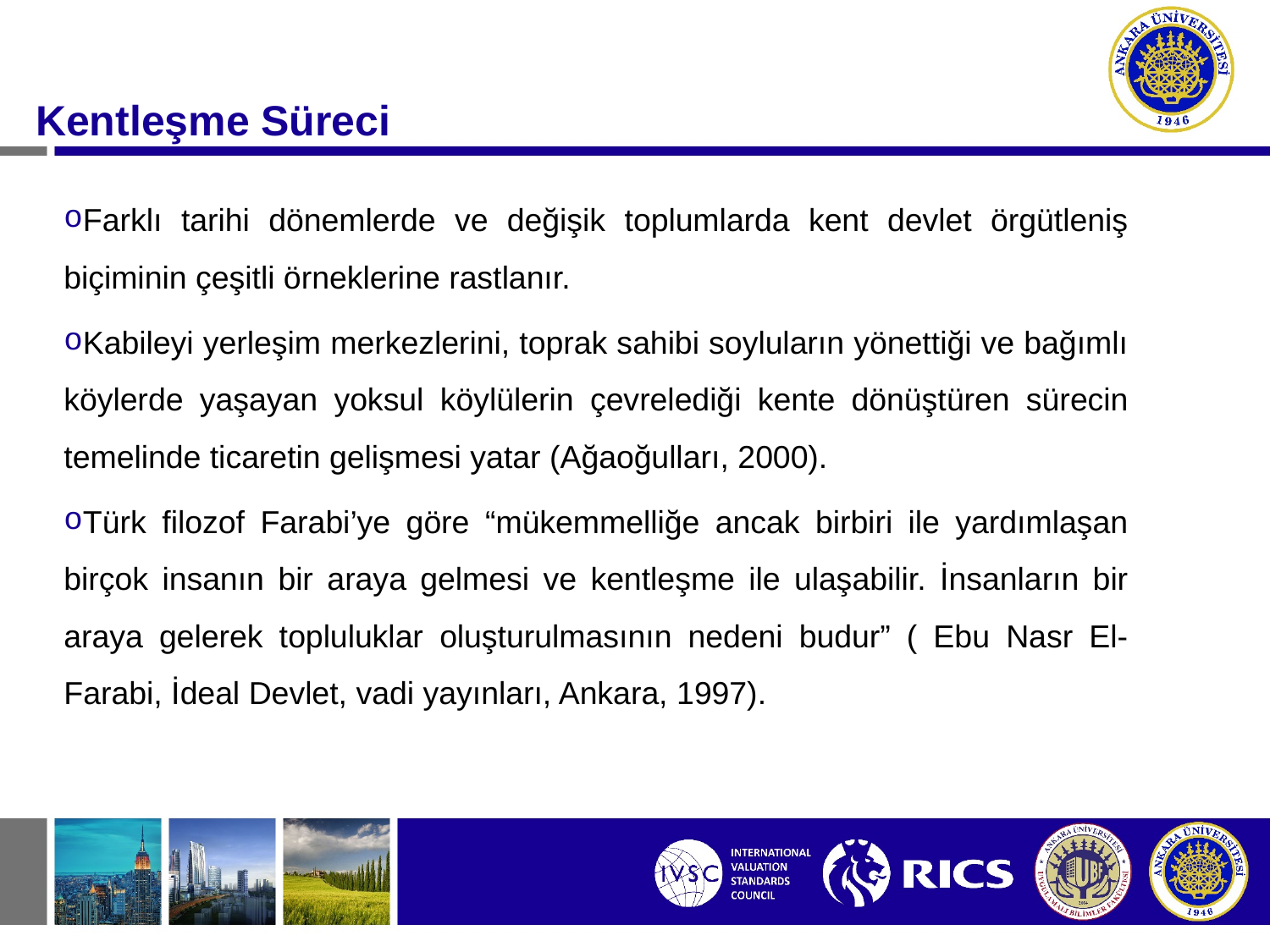

#
Kentleşme Süreci
Farklı tarihi dönemlerde ve değişik toplumlarda kent devlet örgütleniş biçiminin çeşitli örneklerine rastlanır.
Kabileyi yerleşim merkezlerini, toprak sahibi soyluların yönettiği ve bağımlı köylerde yaşayan yoksul köylülerin çevrelediği kente dönüştüren sürecin temelinde ticaretin gelişmesi yatar (Ağaoğulları, 2000).
Türk filozof Farabi’ye göre “mükemmelliğe ancak birbiri ile yardımlaşan birçok insanın bir araya gelmesi ve kentleşme ile ulaşabilir. İnsanların bir araya gelerek topluluklar oluşturulmasının nedeni budur” ( Ebu Nasr El- Farabi, İdeal Devlet, vadi yayınları, Ankara, 1997).